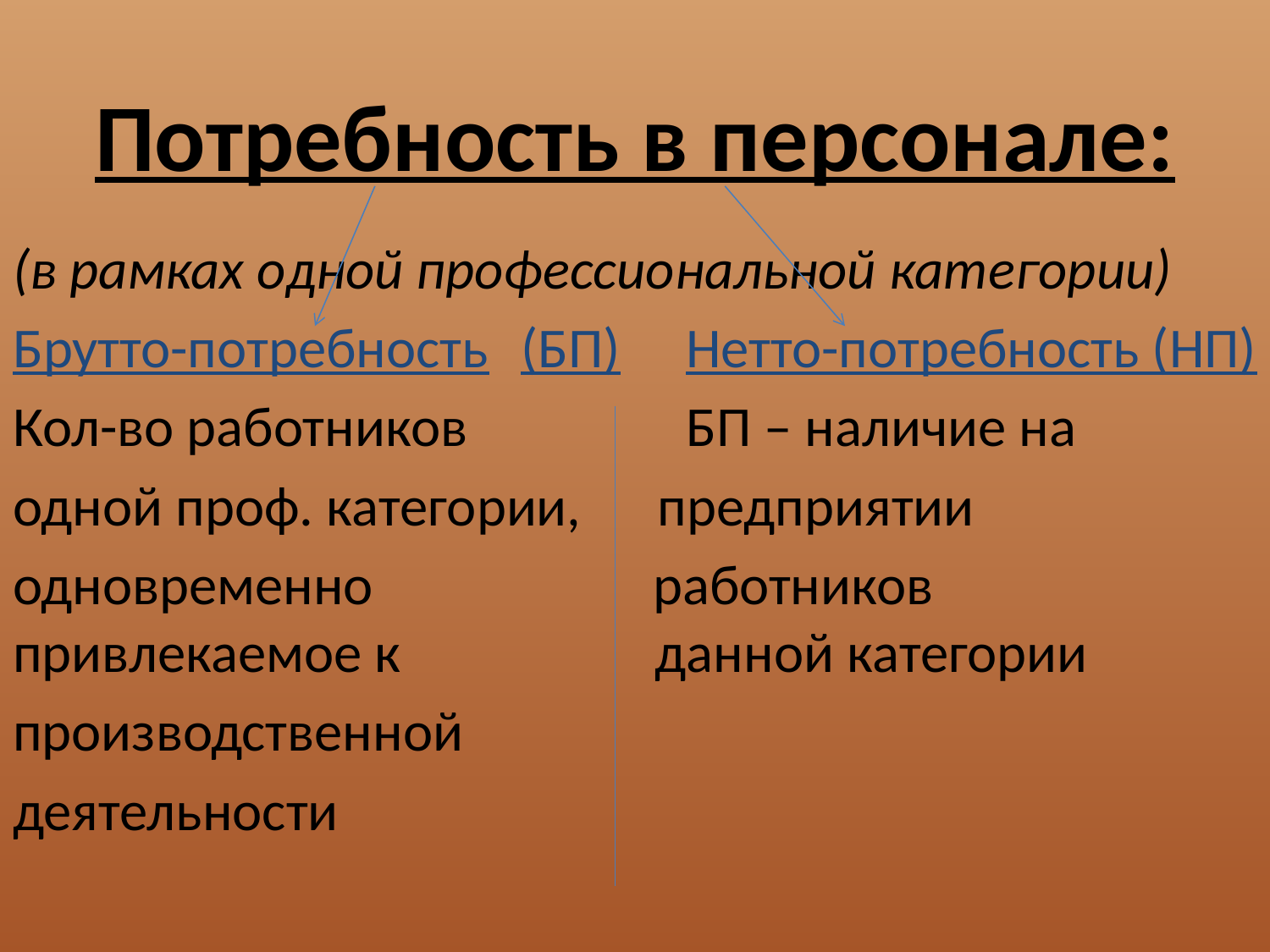

# Потребность в персонале:
(в рамках одной профессиональной категории)
Брутто-потребность	(БП)	   Нетто-потребность (НП)
Кол-во работников 		   БП – наличие на
одной проф. категории,      предприятии
одновременно                      работников привлекаемое к                    данной категории
производственной
деятельности